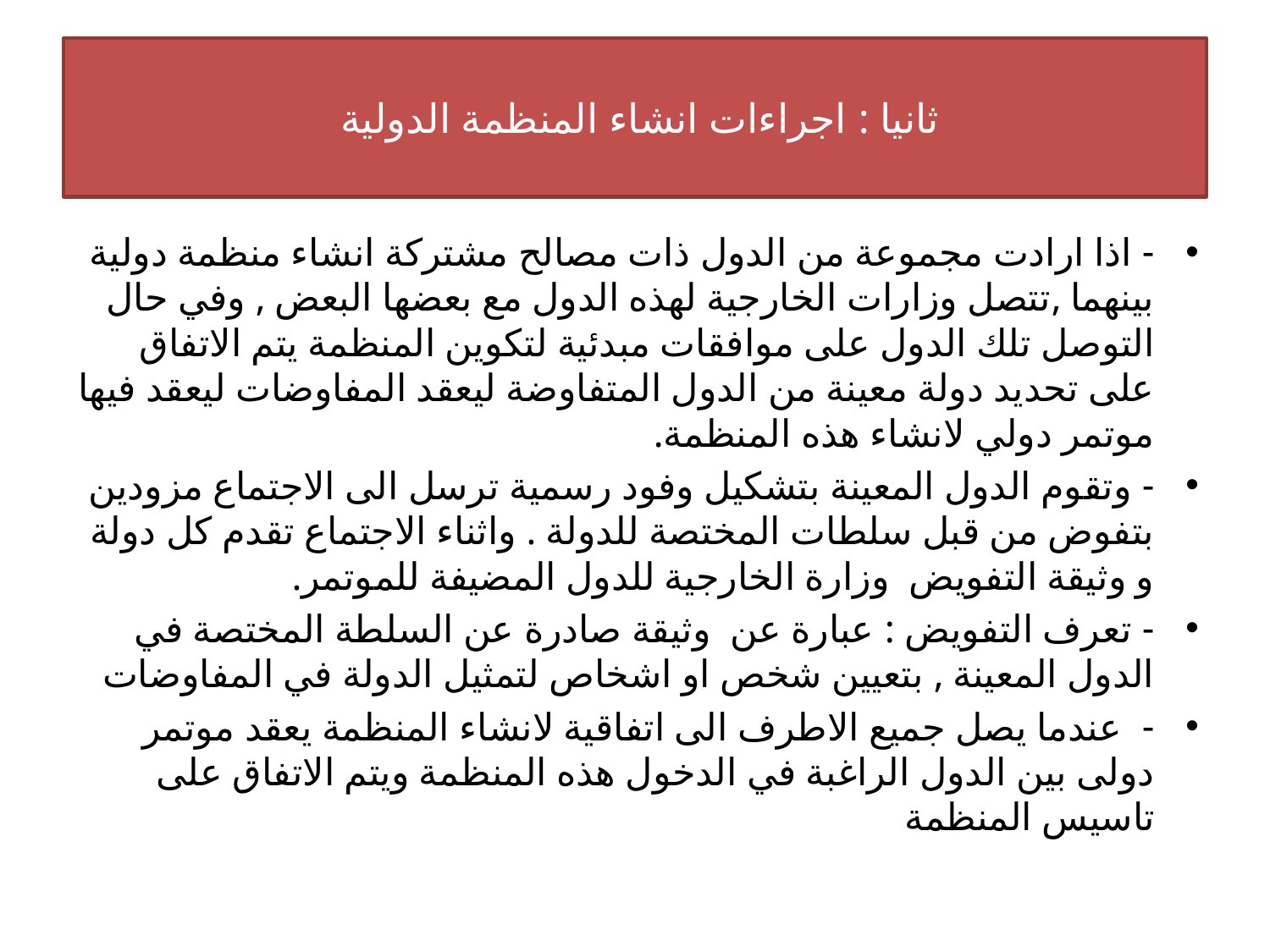

# ثانيا : اجراءات انشاء المنظمة الدولية
- اذا ارادت مجموعة من الدول ذات مصالح مشتركة انشاء منظمة دولية بينهما ,تتصل وزارات الخارجية لهذه الدول مع بعضها البعض , وفي حال التوصل تلك الدول على موافقات مبدئية لتكوين المنظمة يتم الاتفاق على تحديد دولة معينة من الدول المتفاوضة ليعقد المفاوضات ليعقد فيها موتمر دولي لانشاء هذه المنظمة.
- وتقوم الدول المعينة بتشكيل وفود رسمية ترسل الى الاجتماع مزودين بتفوض من قبل سلطات المختصة للدولة . واثناء الاجتماع تقدم كل دولة و وثيقة التفويض  وزارة الخارجية للدول المضيفة للموتمر.
- تعرف التفويض : عبارة عن  وثيقة صادرة عن السلطة المختصة في الدول المعينة , بتعيين شخص او اشخاص لتمثيل الدولة في المفاوضات
-  عندما يصل جميع الاطرف الى اتفاقية لانشاء المنظمة يعقد موتمر دولى بين الدول الراغبة في الدخول هذه المنظمة ويتم الاتفاق على تاسيس المنظمة